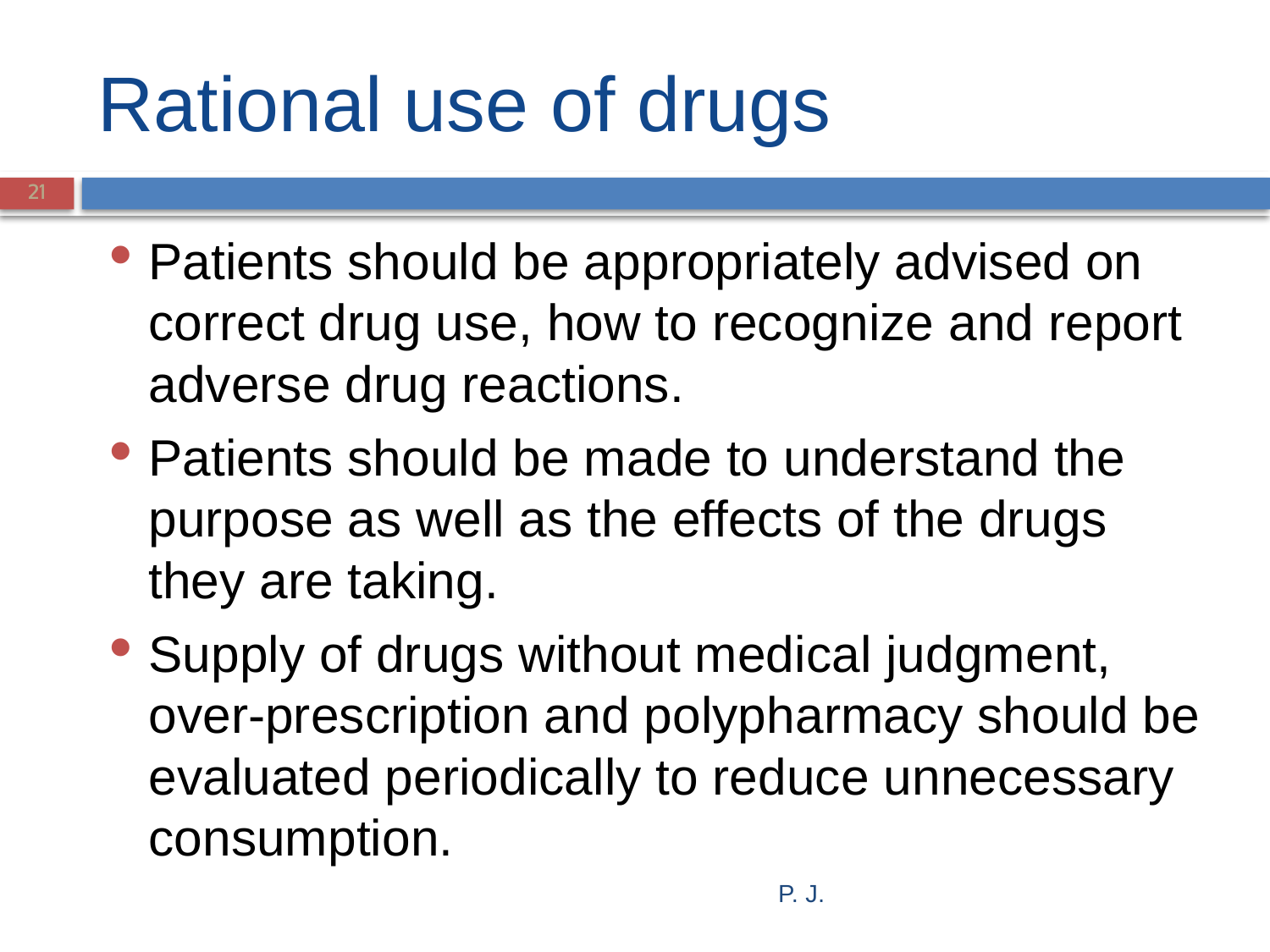

# Rational use of drugs
21
Patients should be appropriately advised on correct drug use, how to recognize and report adverse drug reactions.
Patients should be made to understand the purpose as well as the effects of the drugs they are taking.
Supply of drugs without medical judgment, over-prescription and polypharmacy should be evaluated periodically to reduce unnecessary consumption.
P. J.